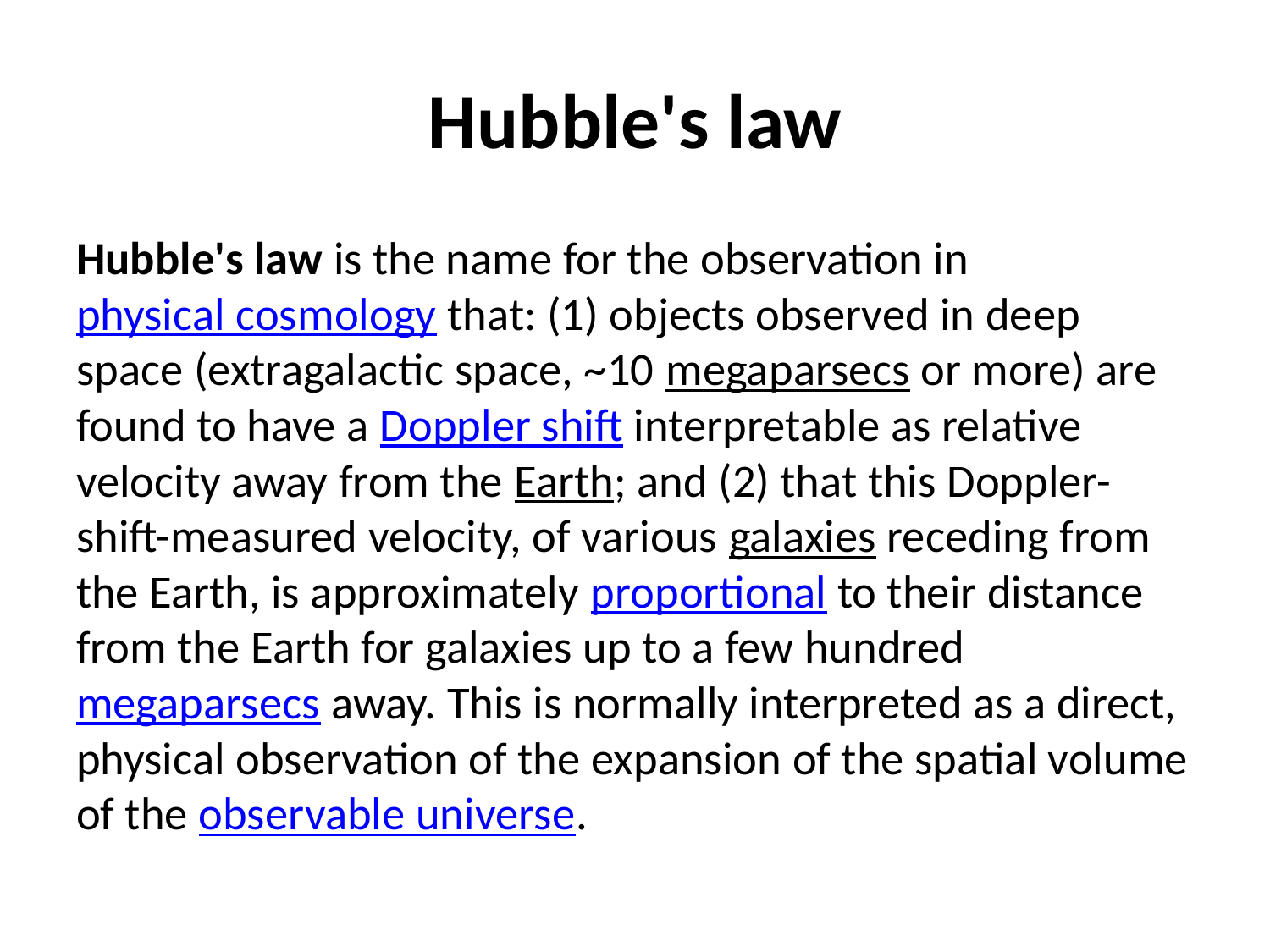

# Hubble's law
Hubble's law is the name for the observation in physical cosmology that: (1) objects observed in deep space (extragalactic space, ~10 megaparsecs or more) are found to have a Doppler shift interpretable as relative velocity away from the Earth; and (2) that this Doppler-shift-measured velocity, of various galaxies receding from the Earth, is approximately proportional to their distance from the Earth for galaxies up to a few hundred megaparsecs away. This is normally interpreted as a direct, physical observation of the expansion of the spatial volume of the observable universe.